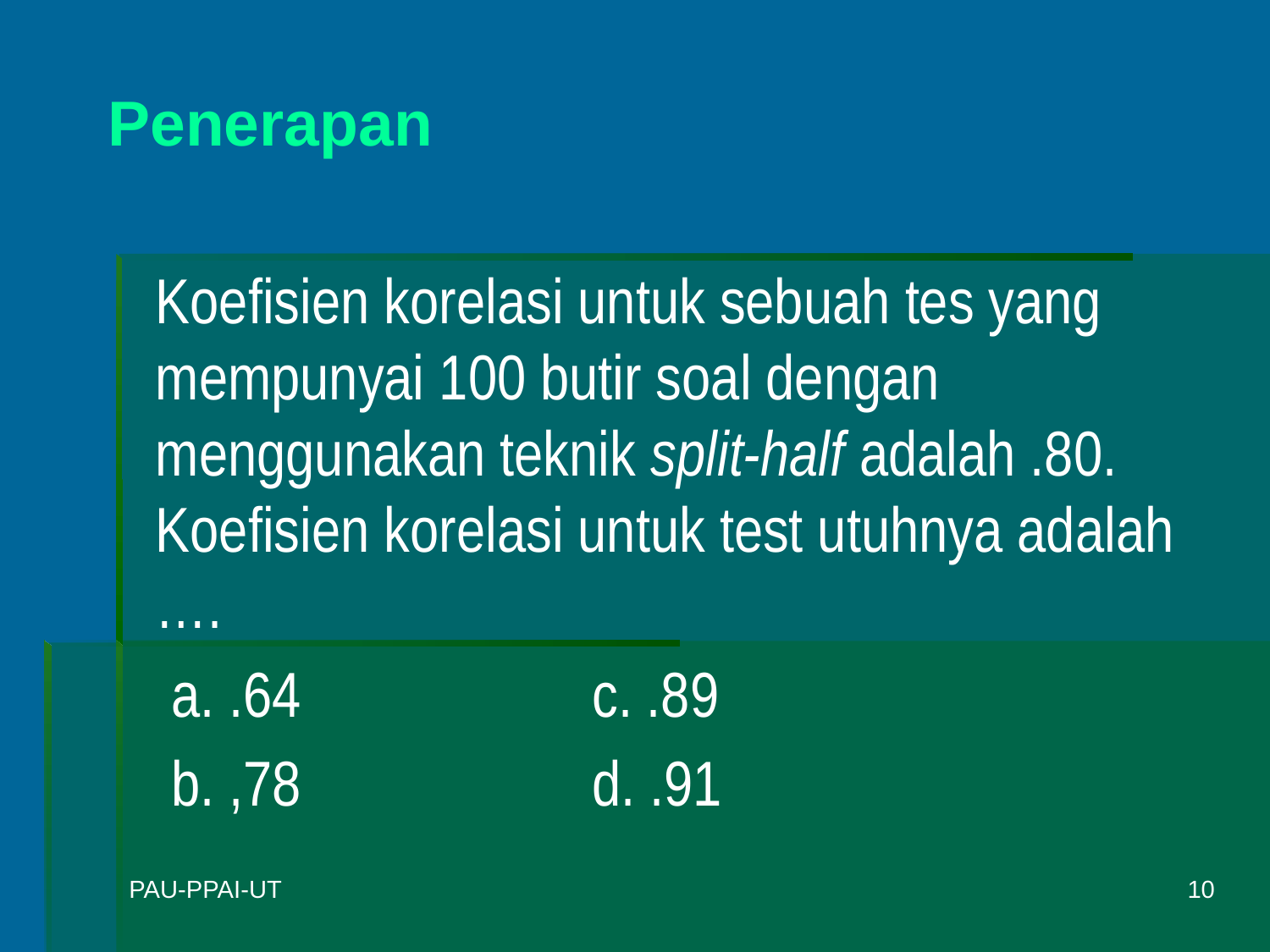

Penerapan

	Koefisien korelasi untuk sebuah tes yang mempunyai 100 butir soal dengan menggunakan teknik split-half adalah .80. Koefisien korelasi untuk test utuhnya adalah ….
a. .64			c. .89
b. ,78			d. .91

PAU-PPAI-UT
10